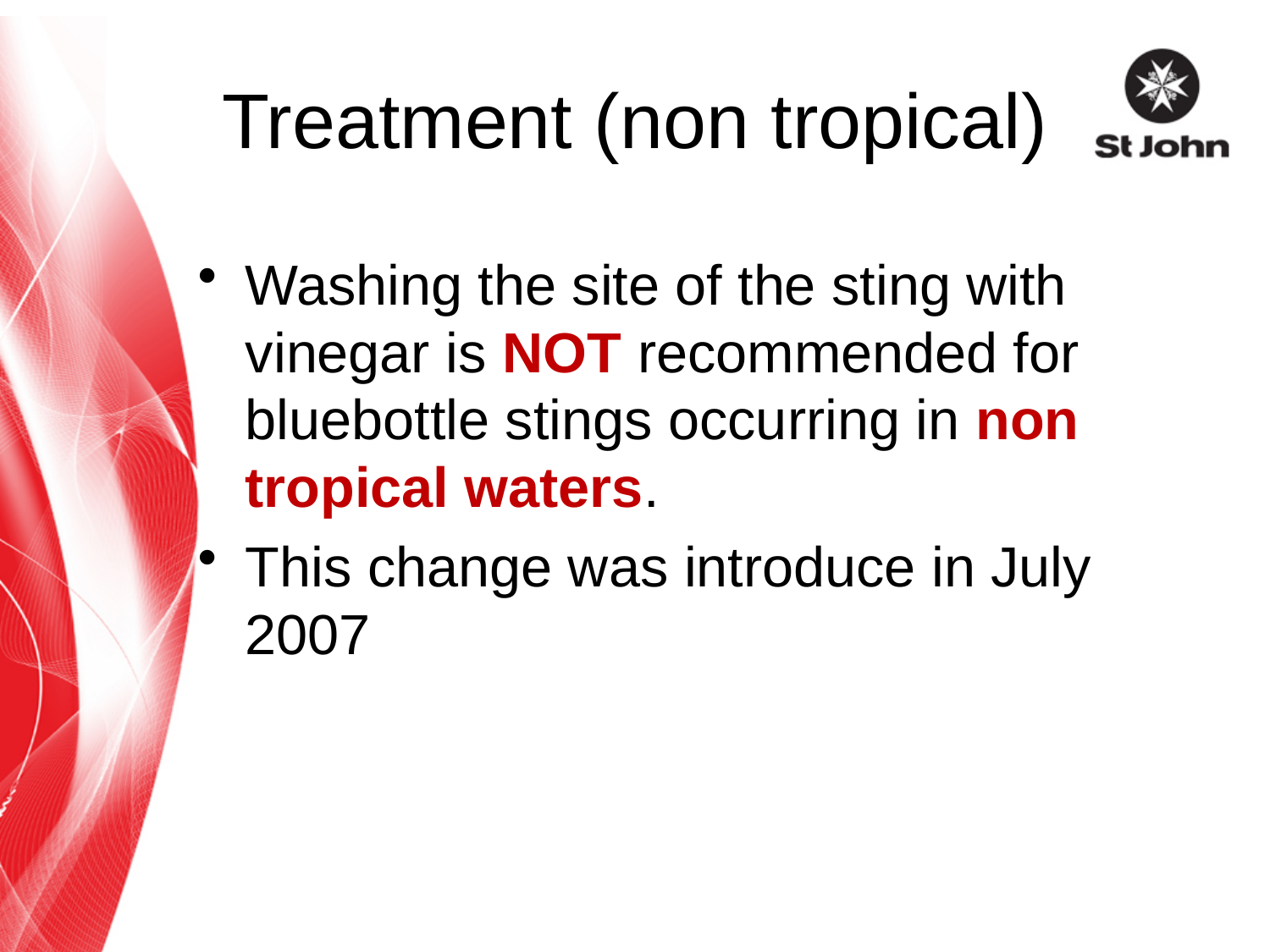

# Treatment (non tropical)
Washing the site of the sting with vinegar is NOT recommended for bluebottle stings occurring in non tropical waters.
This change was introduce in July 2007